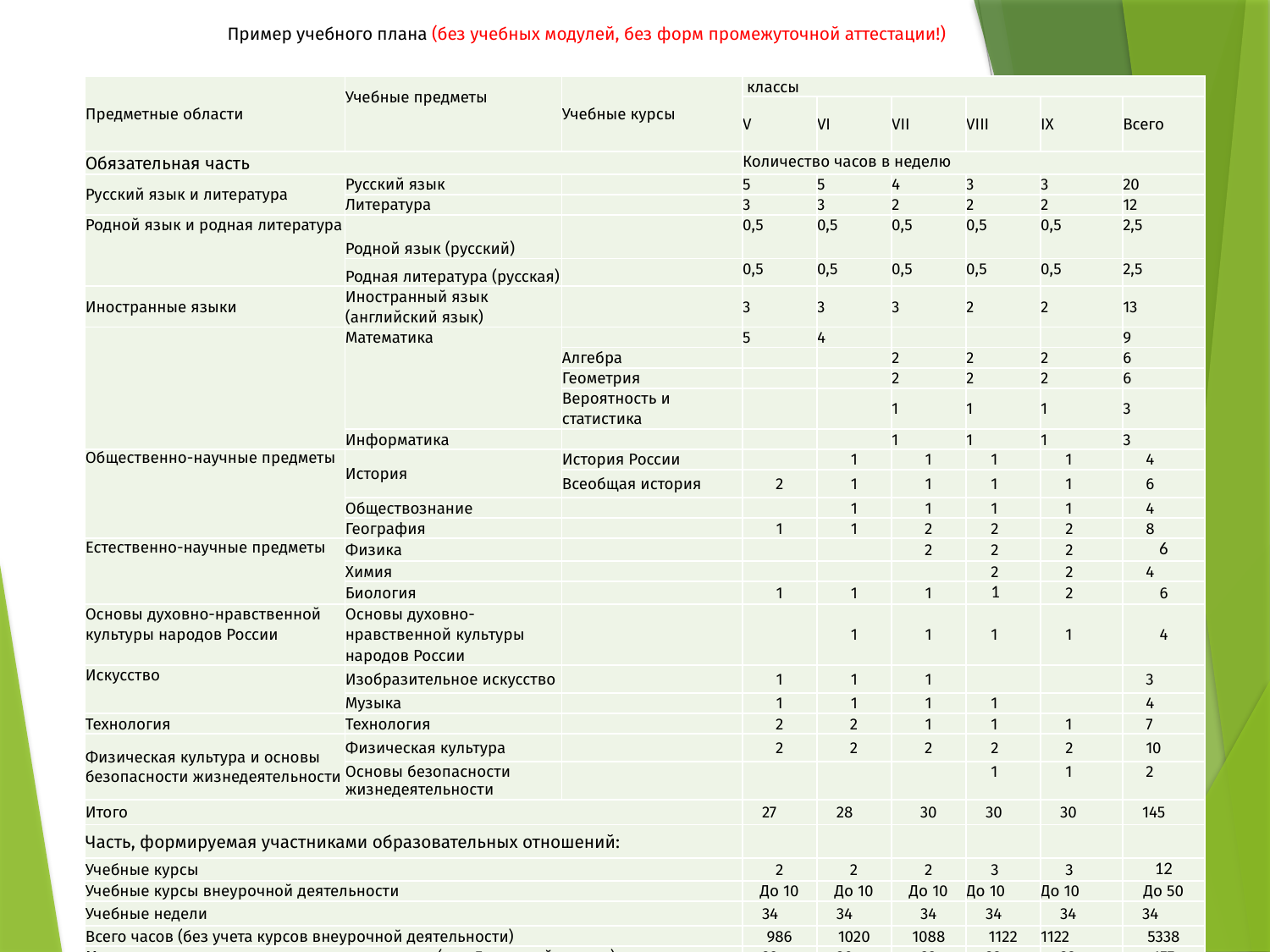

Пример учебного плана (без учебных модулей, без форм промежуточной аттестации!)
| Предметные области | Учебные предметы | Учебные курсы | классы |  |  |  |  |  |
| --- | --- | --- | --- | --- | --- | --- | --- | --- |
|  |  |  | V | VI | VII | VIII | IX | Всего |
| Обязательная часть |  |  | Количество часов в неделю |  |  |  |  |  |
| Русский язык и литература | Русский язык |  | 5 | 5 | 4 | 3 | 3 | 20 |
|  | Литература |  | 3 | 3 | 2 | 2 | 2 | 12 |
| Родной язык и родная литература | Родной язык (русский) |  | 0,5 | 0,5 | 0,5 | 0,5 | 0,5 | 2,5 |
|  | Родная литература (русская) |  | 0,5 | 0,5 | 0,5 | 0,5 | 0,5 | 2,5 |
| Иностранные языки | Иностранный язык (английский язык) |  | 3 | 3 | 3 | 2 | 2 | 13 |
|  | Математика |  | 5 | 4 |  |  |  | 9 |
|  |  | Алгебра |  |  | 2 | 2 | 2 | 6 |
|  |  | Геометрия |  |  | 2 | 2 | 2 | 6 |
|  |  | Вероятность и статистика |  |  | 1 | 1 | 1 | 3 |
|  | Информатика |  |  |  | 1 | 1 | 1 | 3 |
| Общественно-научные предметы | История | История России |  | 1 | 1 | 1 | 1 | 4 |
|  |  | Всеобщая история | 2 | 1 | 1 | 1 | 1 | 6 |
|  | Обществознание |  |  | 1 | 1 | 1 | 1 | 4 |
|  | География |  | 1 | 1 | 2 | 2 | 2 | 8 |
| Естественно-научные предметы | Физика |  |  |  | 2 | 2 | 2 | 6 |
|  | Химия |  |  |  |  | 2 | 2 | 4 |
|  | Биология |  | 1 | 1 | 1 | 1 | 2 | 6 |
| Основы духовно-нравственной культуры народов России | Основы духовно-нравственной культуры народов России |  |  | 1 | 1 | 1 | 1 | 4 |
| Искусство | Изобразительное искусство |  | 1 | 1 | 1 |  |  | 3 |
|  | Музыка |  | 1 | 1 | 1 | 1 |  | 4 |
| Технология | Технология |  | 2 | 2 | 1 | 1 | 1 | 7 |
| Физическая культура и основы безопасности жизнедеятельности | Физическая культура |  | 2 | 2 | 2 | 2 | 2 | 10 |
|  | Основы безопасности жизнедеятельности |  |  |  |  | 1 | 1 | 2 |
| Итого |  |  | 27 | 28 | 30 | 30 | 30 | 145 |
| Часть, формируемая участниками образовательных отношений: |  |  |  |  |  |  |  |  |
| Учебные курсы |  |  | 2 | 2 | 2 | 3 | 3 | 12 |
| Учебные курсы внеурочной деятельности |  |  | До 10 | До 10 | До 10 | До 10 | До 10 | До 50 |
| Учебные недели |  |  | 34 | 34 | 34 | 34 | 34 | 34 |
| Всего часов (без учета курсов внеурочной деятельности) |  |  | 986 | 1020 | 1088 | 1122 | 1122 | 5338 |
| Максимально допустимая недельная нагрузка (при 5-дневной неделе) в соответствии с действующими санитарными правилами и нормами (без вн.д.) |  |  | 29 | 30 | 32 | 33 | 33 | 157 |